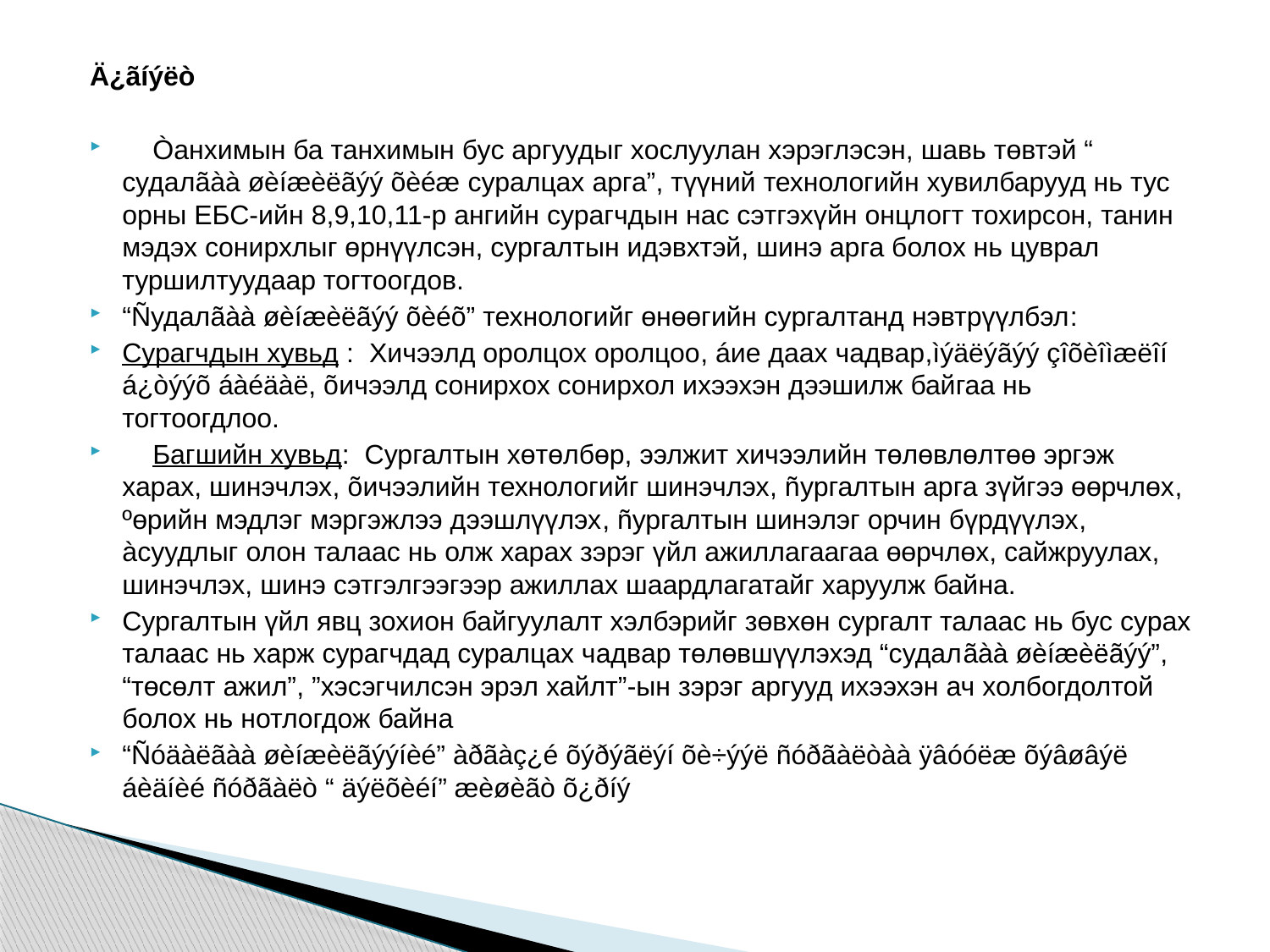

Ä¿ãíýëò

    Òанхимын ба танхимын бус аргуудыг хослуулан хэрэглэсэн, шавь төвтэй “ судалãàà øèíæèëãýý õèéæ суралцах арга”, түүний технологийн хувилбарууд нь тус орны ЕБС-ийн 8,9,10,11-р ангийн сурагчдын нас сэтгэхүйн онцлогт тохирсон, танин мэдэх сонирхлыг өрнүүлсэн, сургалтын идэвхтэй, шинэ арга болох нь цуврал туршилтуудаар тогтоогдов.
“Ñудалãàà øèíæèëãýý õèéõ” технологийг өнөөгийн сургалтанд нэвтрүүлбэл:
Сурагчдын хувьд :  Хичээлд оролцох оролцоо, áие даах чадвар,ìýäëýãýý çîõèîìæëîí á¿òýýõ áàéäàë, õичээлд сонирхох сонирхол ихээхэн дээшилж байгаа нь тогтоогдлоо.
    Багшийн хувьд:  Сургалтын хөтөлбөр, ээлжит хичээлийн төлөвлөлтөө эргэж харах, шинэчлэх, õичээлийн технологийг шинэчлэх, ñургалтын арга зүйгээ өөрчлөх, ºөрийн мэдлэг мэргэжлээ дээшлүүлэх, ñургалтын шинэлэг орчин бүрдүүлэх, àсуудлыг олон талаас нь олж харах зэрэг үйл ажиллагаагаа өөрчлөх, сайжруулах, шинэчлэх, шинэ сэтгэлгээгээр ажиллах шаардлагатайг харуулж байна.
Сургалтын үйл явц зохион байгуулалт хэлбэрийг зөвхөн сургалт талаас нь бус сурах талаас нь харж сурагчдад суралцах чадвар төлөвшүүлэхэд “судалãàà øèíæèëãýý”, “төсөлт ажил”, ”хэсэгчилсэн эрэл хайлт”-ын зэрэг аргууд ихээхэн ач холбогдолтой болох нь нотлогдож байна
“Ñóäàëãàà øèíæèëãýýíèé” àðãàç¿é õýðýãëýí õè÷ýýë ñóðãàëòàà ÿâóóëæ õýâøâýë áèäíèé ñóðãàëò “ äýëõèéí” æèøèãò õ¿ðíý